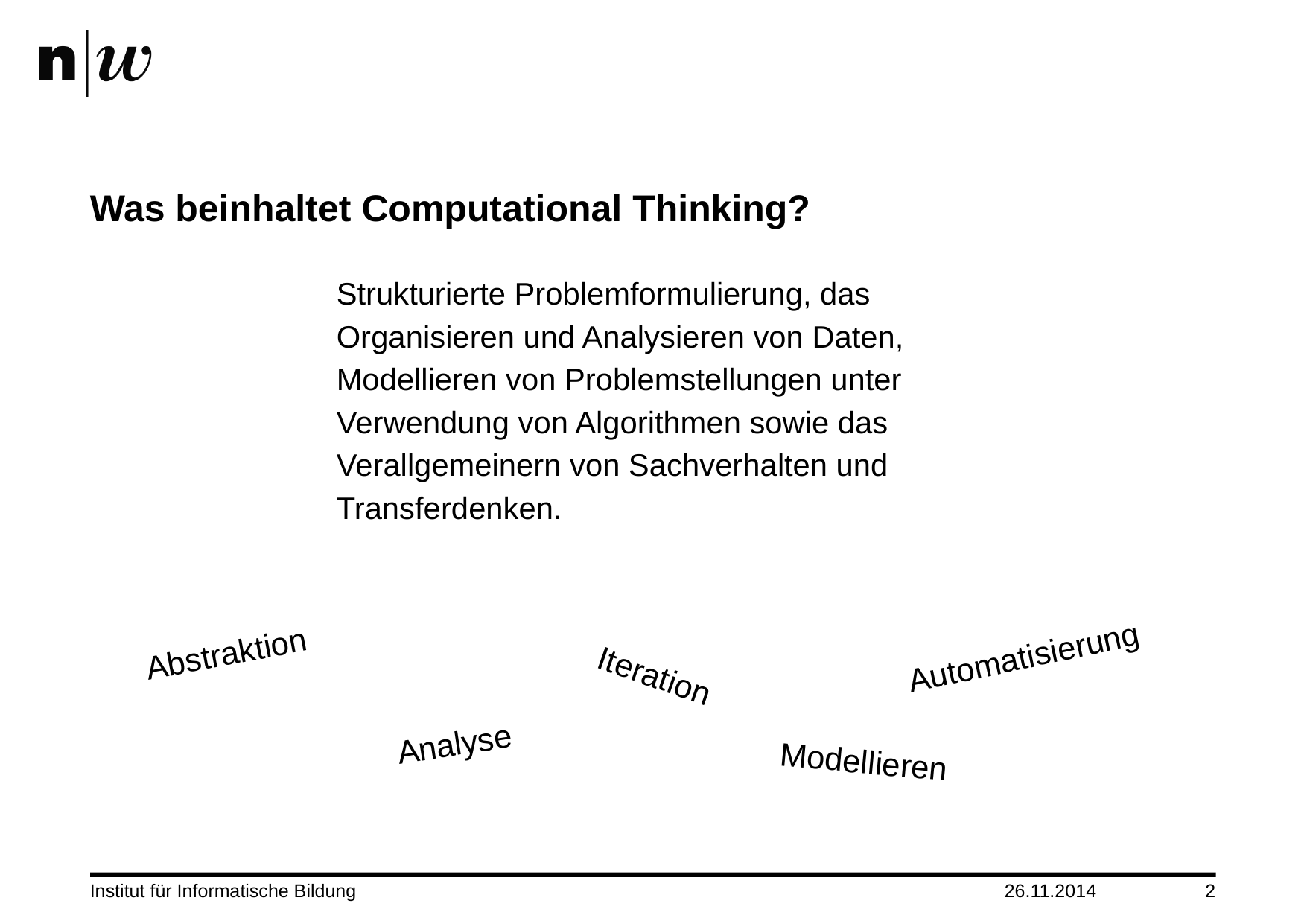

# Was beinhaltet Computational Thinking?
Strukturierte Problemformulierung, das Organisieren und Analysieren von Daten, Modellieren von Problemstellungen unter Verwendung von Algorithmen sowie das Verallgemeinern von Sachverhalten und Transferdenken.
Abstraktion
Automatisierung
Iteration
Analyse
Modellieren
Institut für Informatische Bildung
26.11.2014
2